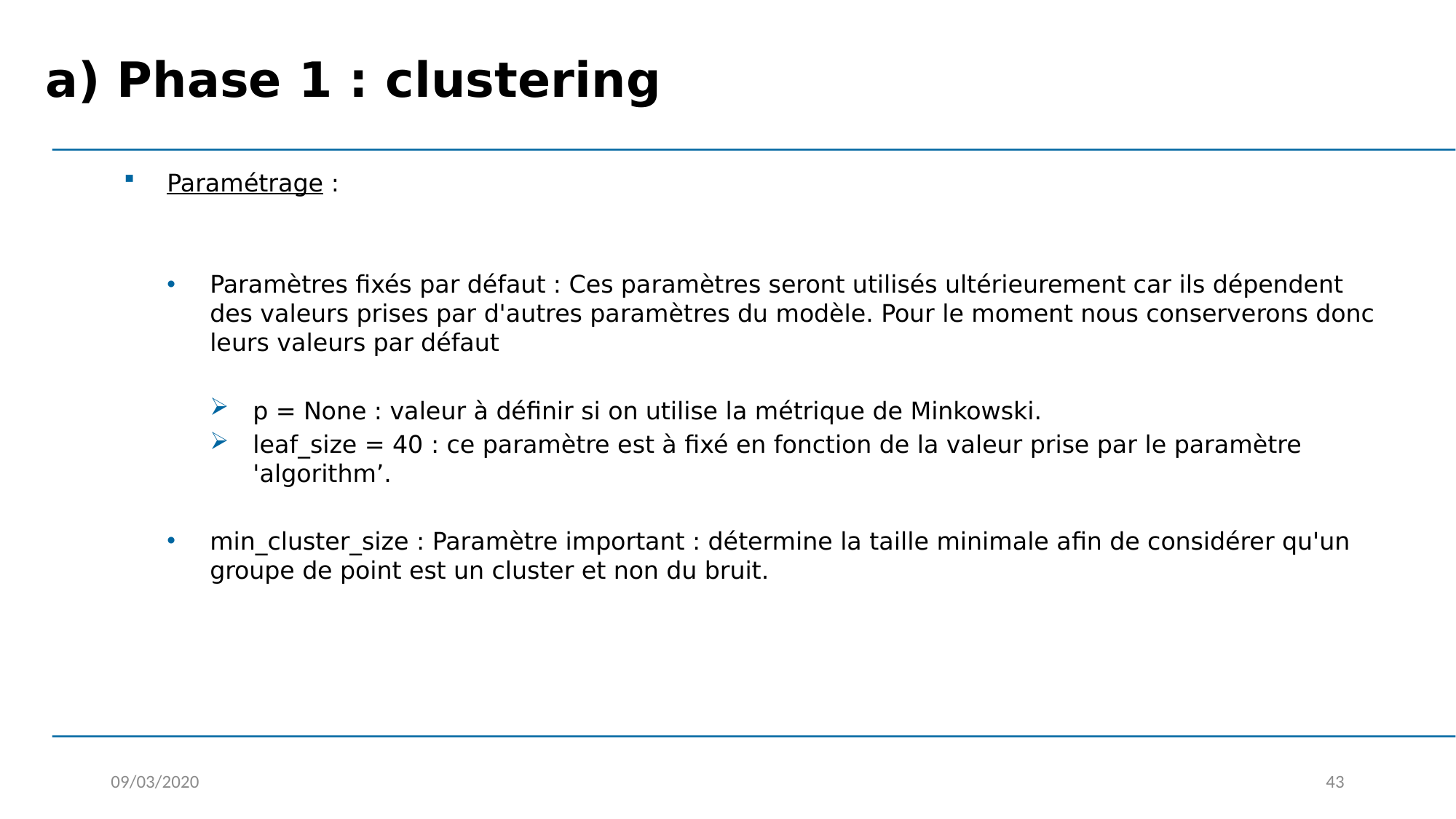

a) Phase 1 : clustering
Paramétrage :

Paramètres fixés par défaut : Ces paramètres seront utilisés ultérieurement car ils dépendent des valeurs prises par d'autres paramètres du modèle. Pour le moment nous conserverons donc leurs valeurs par défaut

p = None : valeur à définir si on utilise la métrique de Minkowski.
leaf_size = 40 : ce paramètre est à fixé en fonction de la valeur prise par le paramètre 'algorithm’.

min_cluster_size : Paramètre important : détermine la taille minimale afin de considérer qu'un groupe de point est un cluster et non du bruit.
09/03/2020
43